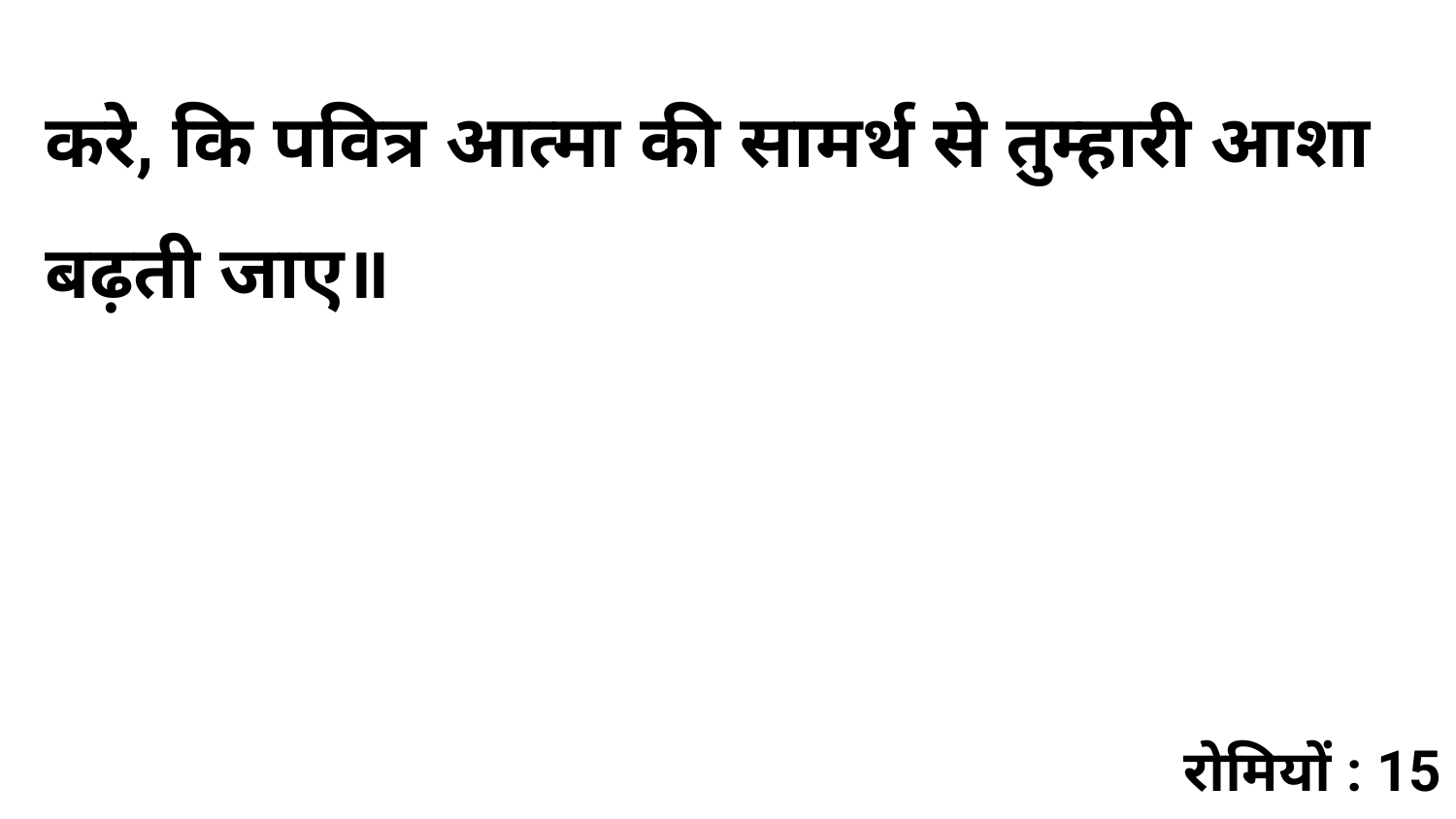

करे, कि पवित्र आत्मा की सामर्थ से तुम्हारी आशा बढ़ती जाए॥
रोमियों : 15